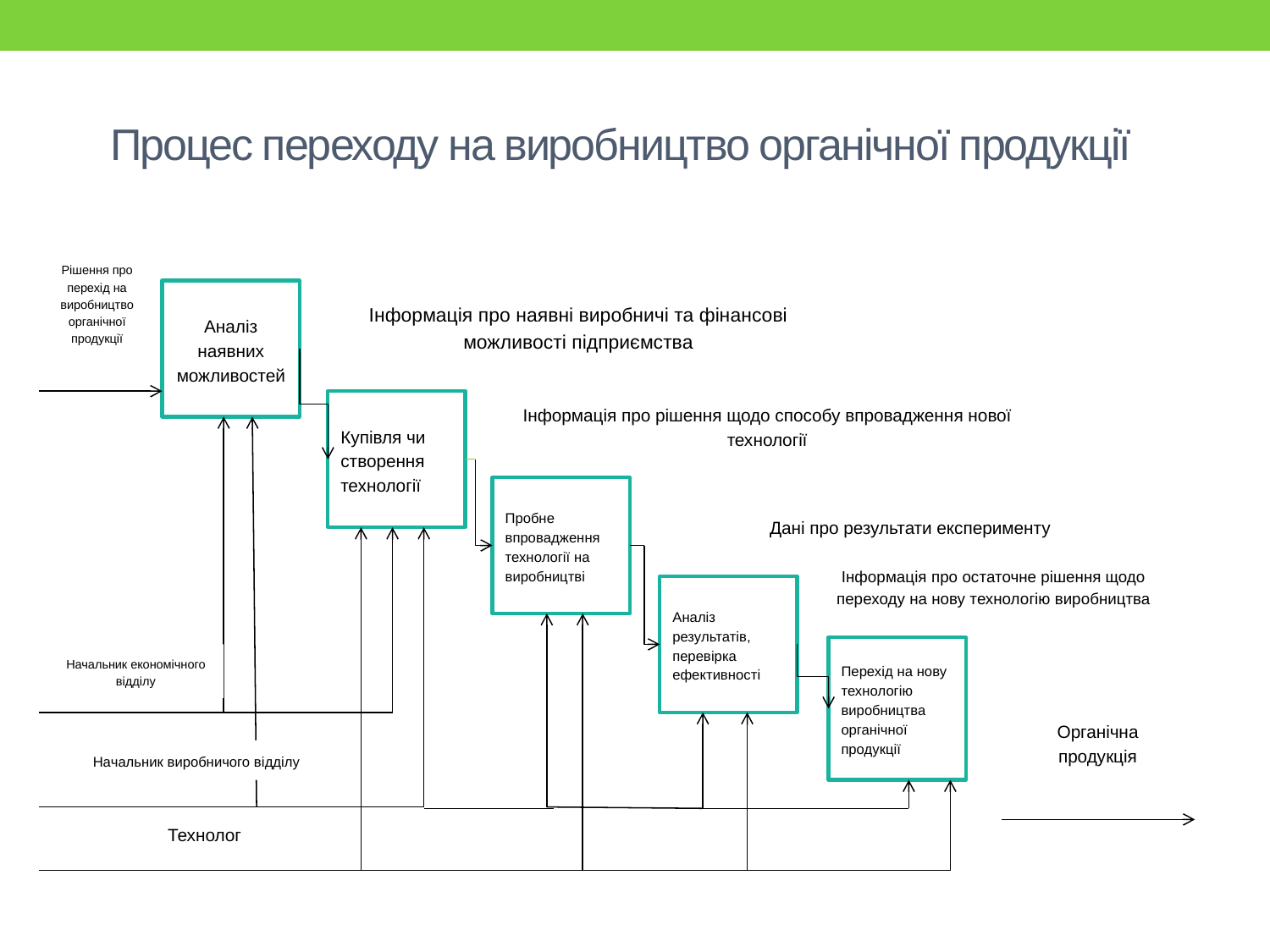

# Процес переходу на виробництво органічної продукції

Рішення про перехід на виробництво органічної продукції
Аналіз наявних можливостей
Інформація про наявні виробничі та фінансові можливості підприємства
Купівля чи створення технології
Інформація про рішення щодо способу впровадження нової технології
Пробне впровадження технології на виробництві
Дані про результати експерименту
Інформація про остаточне рішення щодо переходу на нову технологію виробництва
Аналіз результатів, перевірка ефективності
Перехід на нову технологію  виробництва органічної продукції
Начальник економічного відділу
Органічна продукція
Начальник виробничого відділу
Технолог